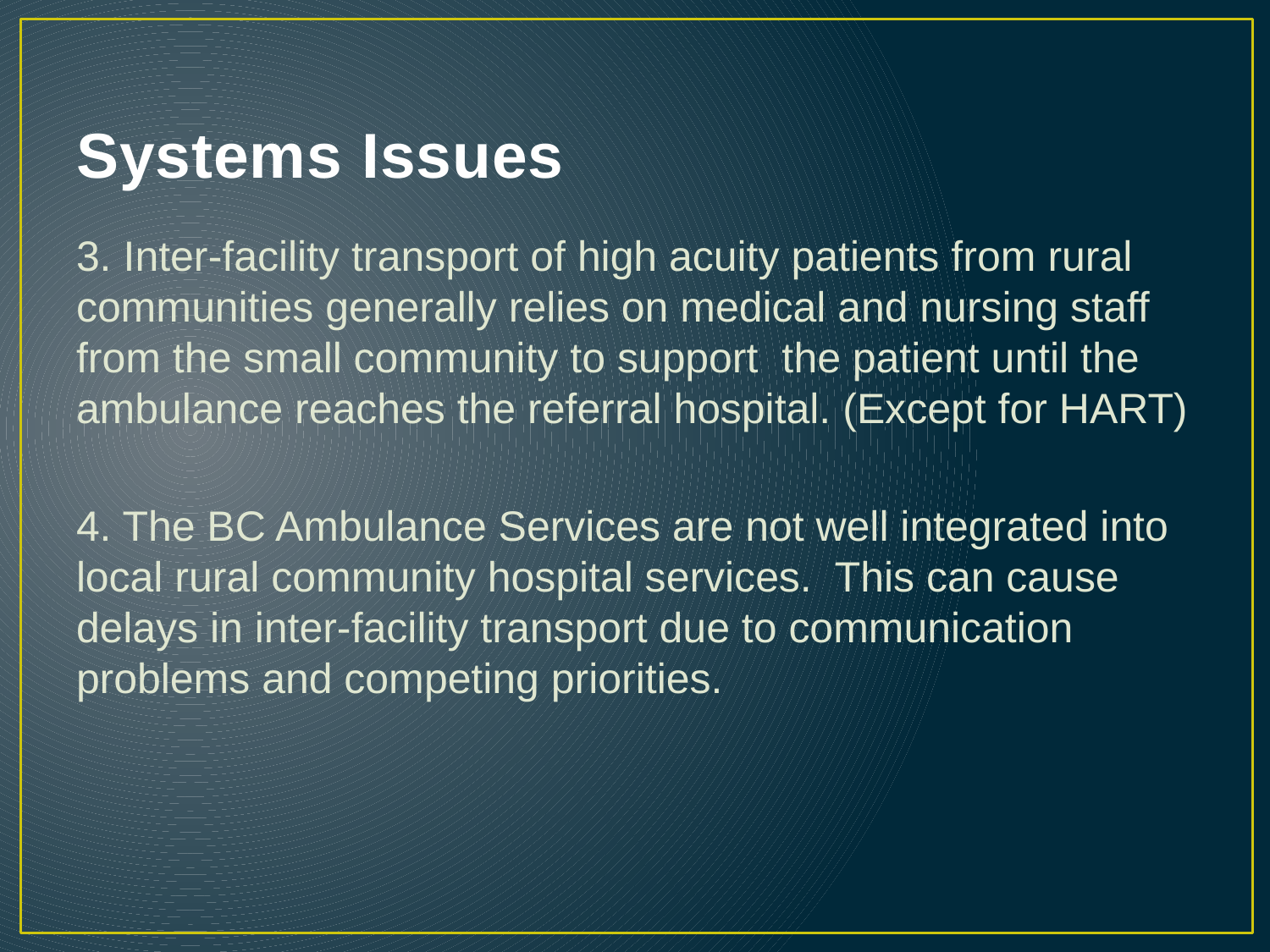

# Systems Issues
3. Inter-facility transport of high acuity patients from rural communities generally relies on medical and nursing staff from the small community to support  the patient until the ambulance reaches the referral hospital. (Except for HART)

4. The BC Ambulance Services are not well integrated into local rural community hospital services.  This can cause delays in inter-facility transport due to communication problems and competing priorities.